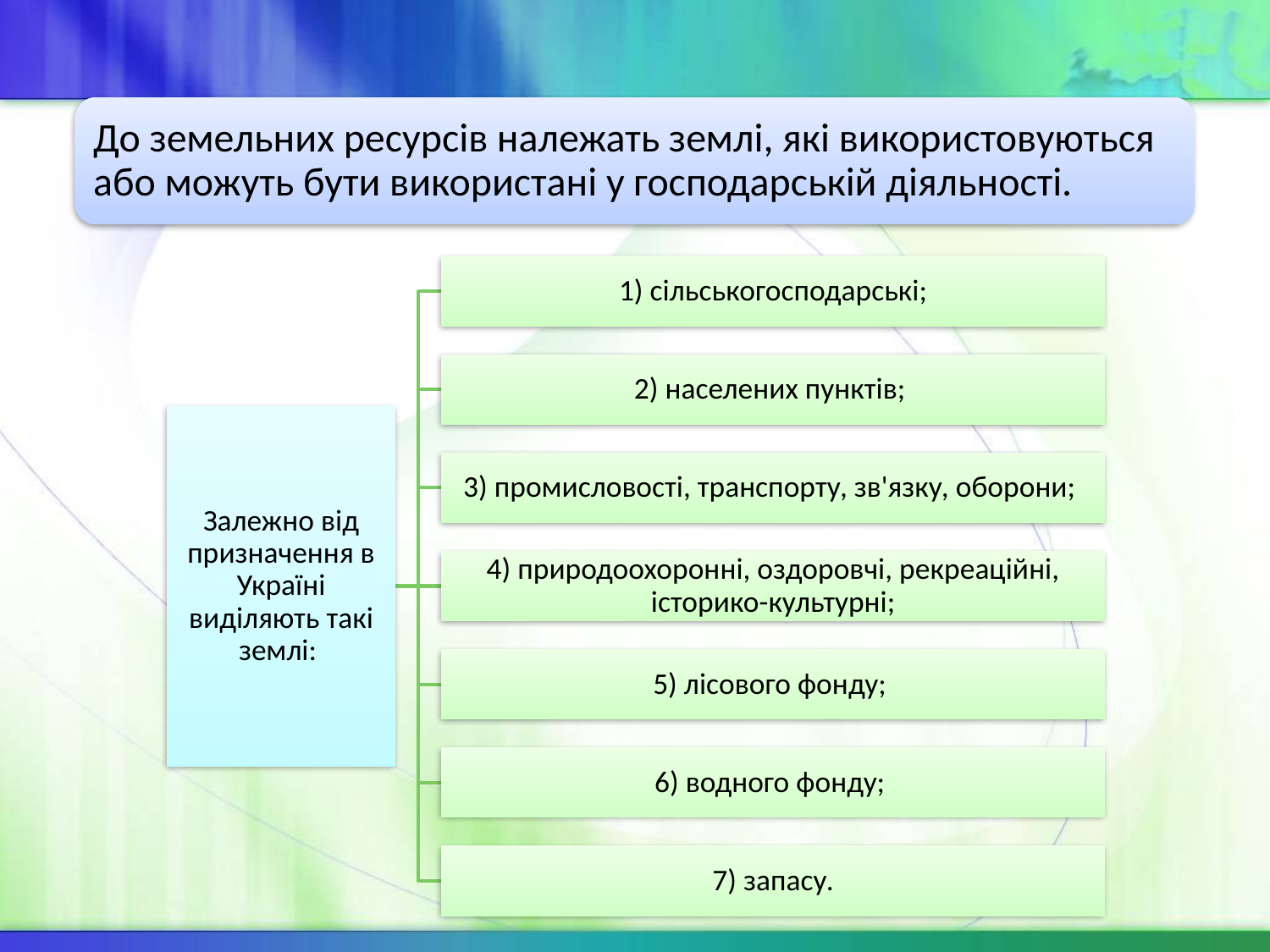

#
До земельних ресурсів належать землі, які використовуються або можуть бути використані у господарській діяльності.
Залежно від призначення в Україні виділяють такі землі:
1) сільськогосподарські;
2) населених пунктів;
3) промисловості, транспорту, зв'язку, оборони;
4) природоохоронні, оздоровчі, рекреаційні, історико-культурні;
5) лісового фонду;
6) водного фонду;
7) запасу.